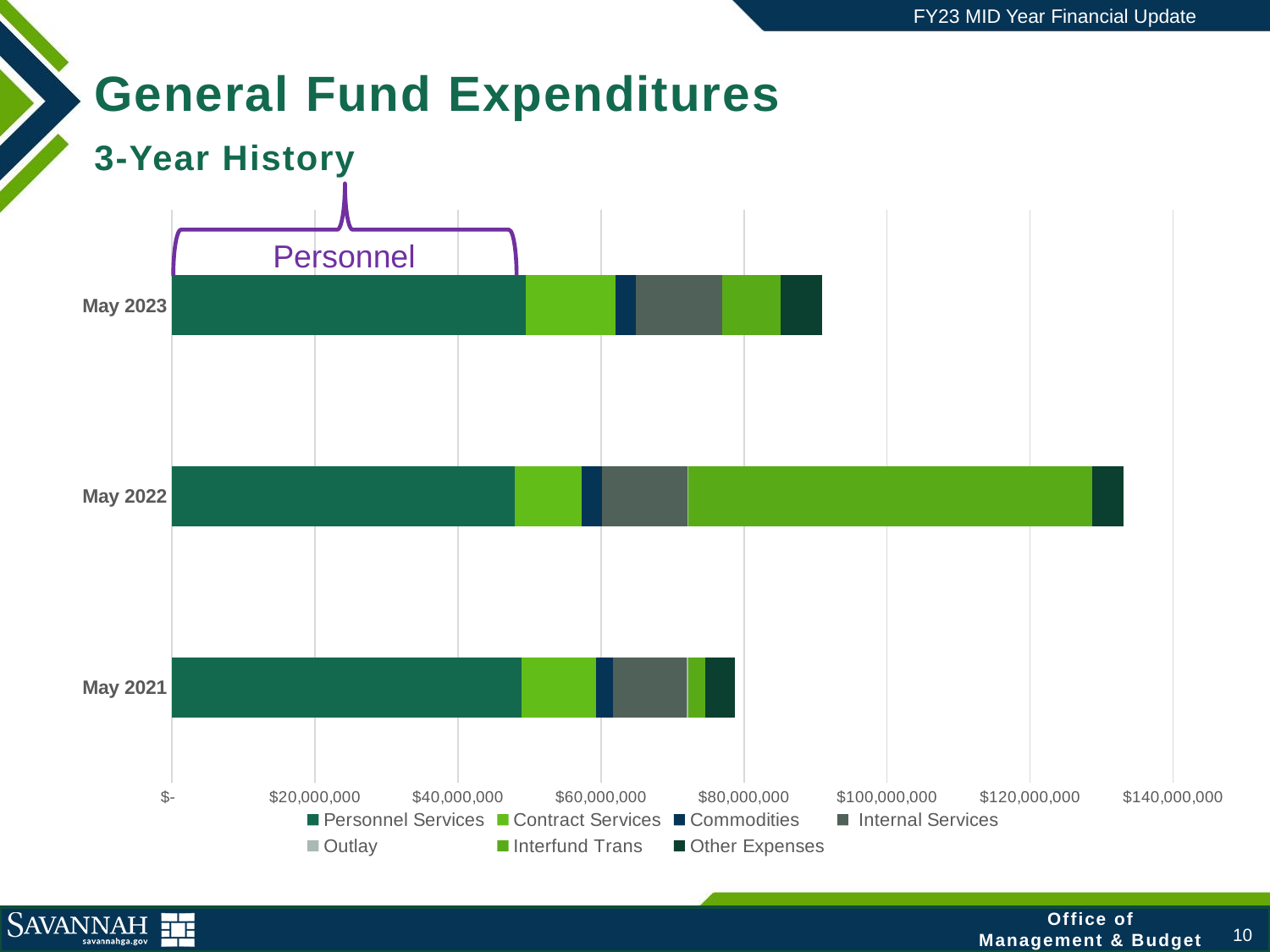

FY23 MID Year Financial Update
General Fund Expenditures
3-Year History

### Chart

| Category | Personnel Services | Contract Services | Commodities |  Internal Services | Outlay | Interfund Trans | Other Expenses |
|---|---|---|---|---|---|---|---|
| May 2021 | 48829376.12 | 10503601.63 | 2357812.24 | 10342705.75 | 135681.8 | 2462649.88 | 4034737.46 |
| May 2022 | 47900935.96 | 9408516.93 | 2835187.04 | 11957780.61 | 79706.69 | 56457634.77 | 4414197.829999999 |
| May 2023 | 49433490.18 | 12558507.47 | 2901141.31 | 12041920.3 | 65422.4 | 8123460.28 | 5801099.47 |
Personnel
10